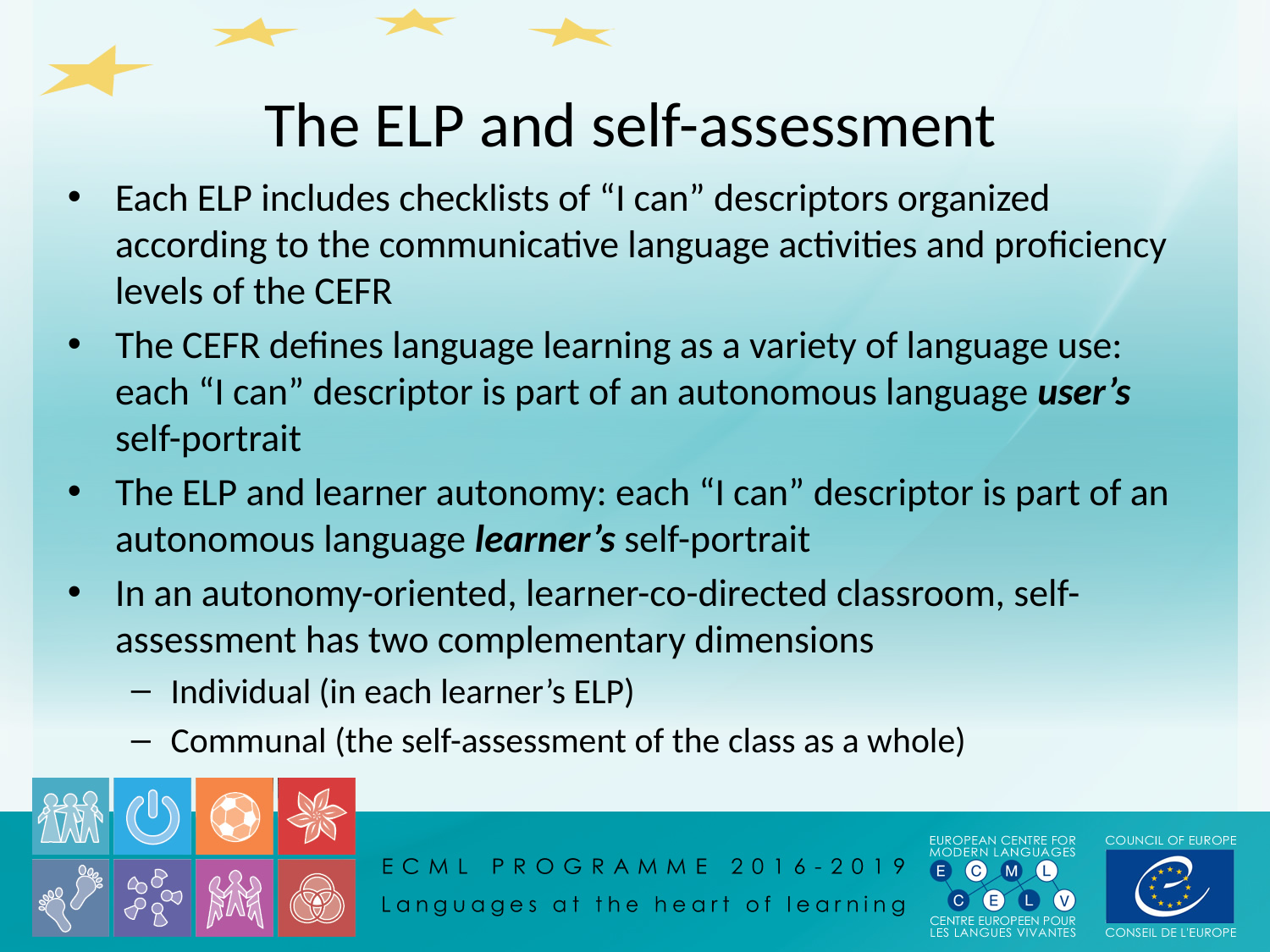

# The ELP and self-assessment
Each ELP includes checklists of “I can” descriptors organized according to the communicative language activities and proficiency levels of the CEFR
The CEFR defines language learning as a variety of language use: each “I can” descriptor is part of an autonomous language user’s self-portrait
The ELP and learner autonomy: each “I can” descriptor is part of an autonomous language learner’s self-portrait
In an autonomy-oriented, learner-co-directed classroom, self-assessment has two complementary dimensions
Individual (in each learner’s ELP)
Communal (the self-assessment of the class as a whole)